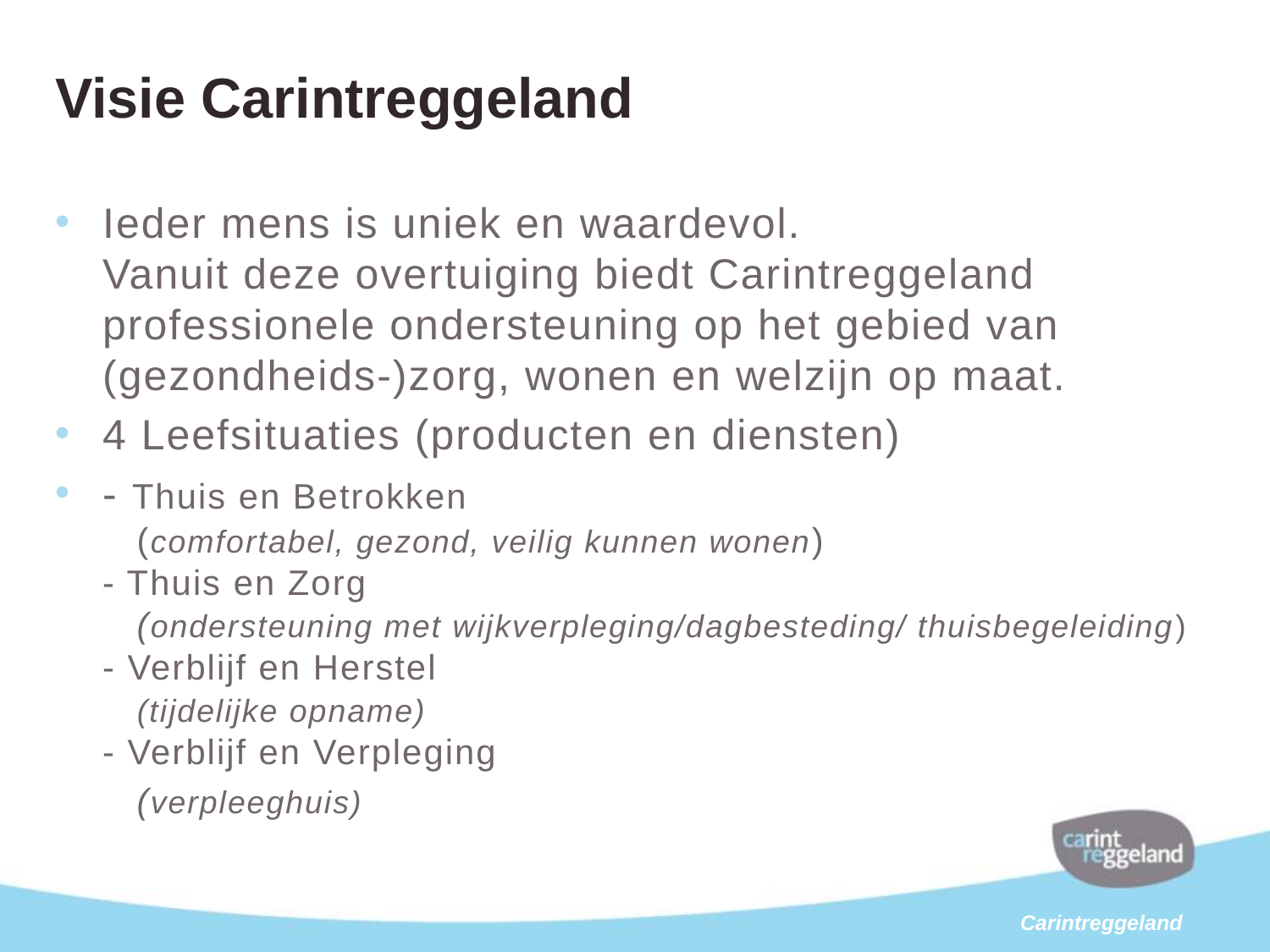

# Visie Carintreggeland
Ieder mens is uniek en waardevol.
Vanuit deze overtuiging biedt Carintreggeland professionele ondersteuning op het gebied van (gezondheids-)zorg, wonen en welzijn op maat.
4 Leefsituaties (producten en diensten)
- Thuis en Betrokken
   (comfortabel, gezond, veilig kunnen wonen)
- Thuis en Zorg
   (ondersteuning met wijkverpleging/dagbesteding/ thuisbegeleiding)
- Verblijf en Herstel
   (tijdelijke opname)
- Verblijf en Verpleging
   (verpleeghuis)